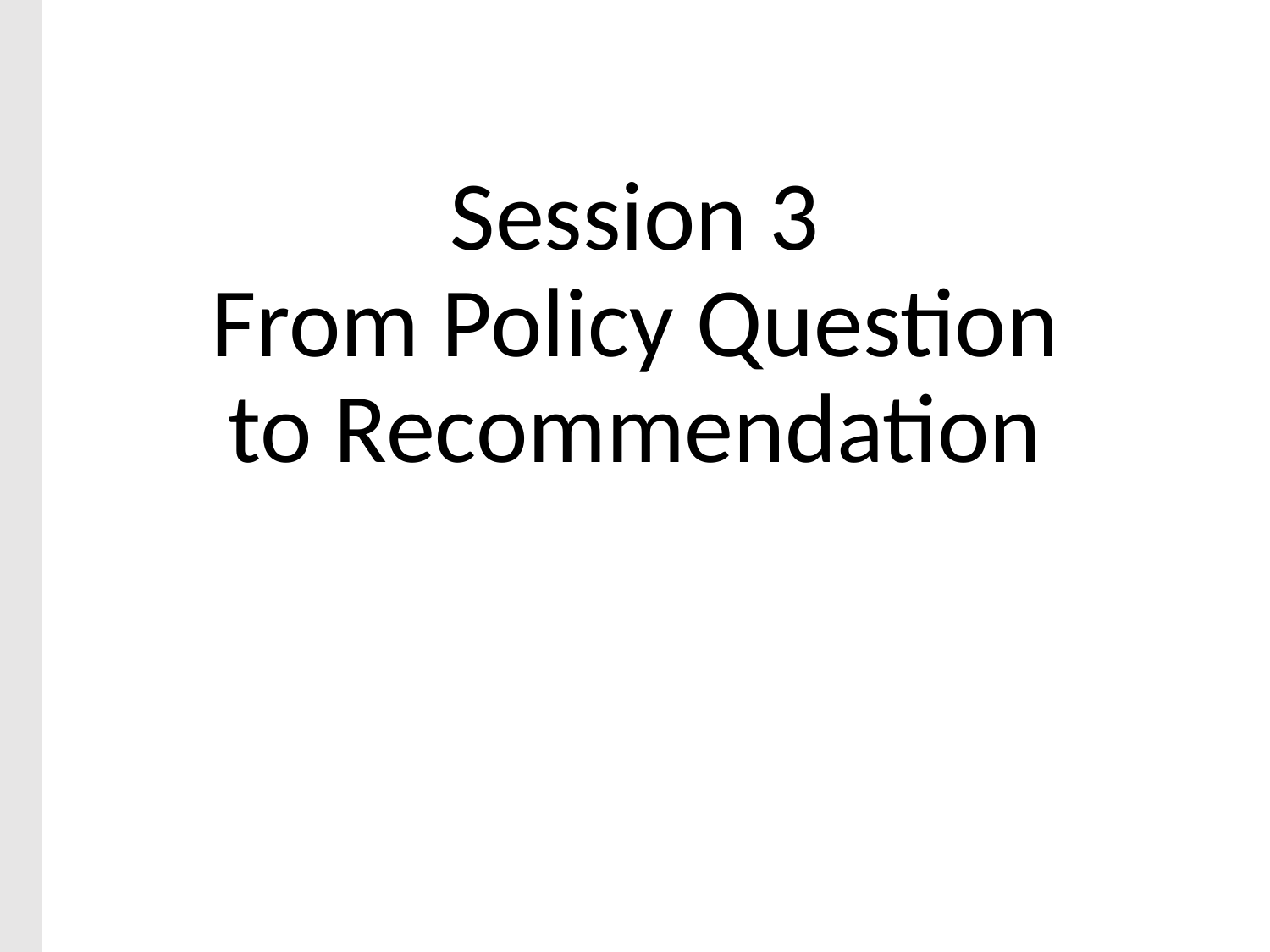

# Session 3 From Policy Question to Recommendation